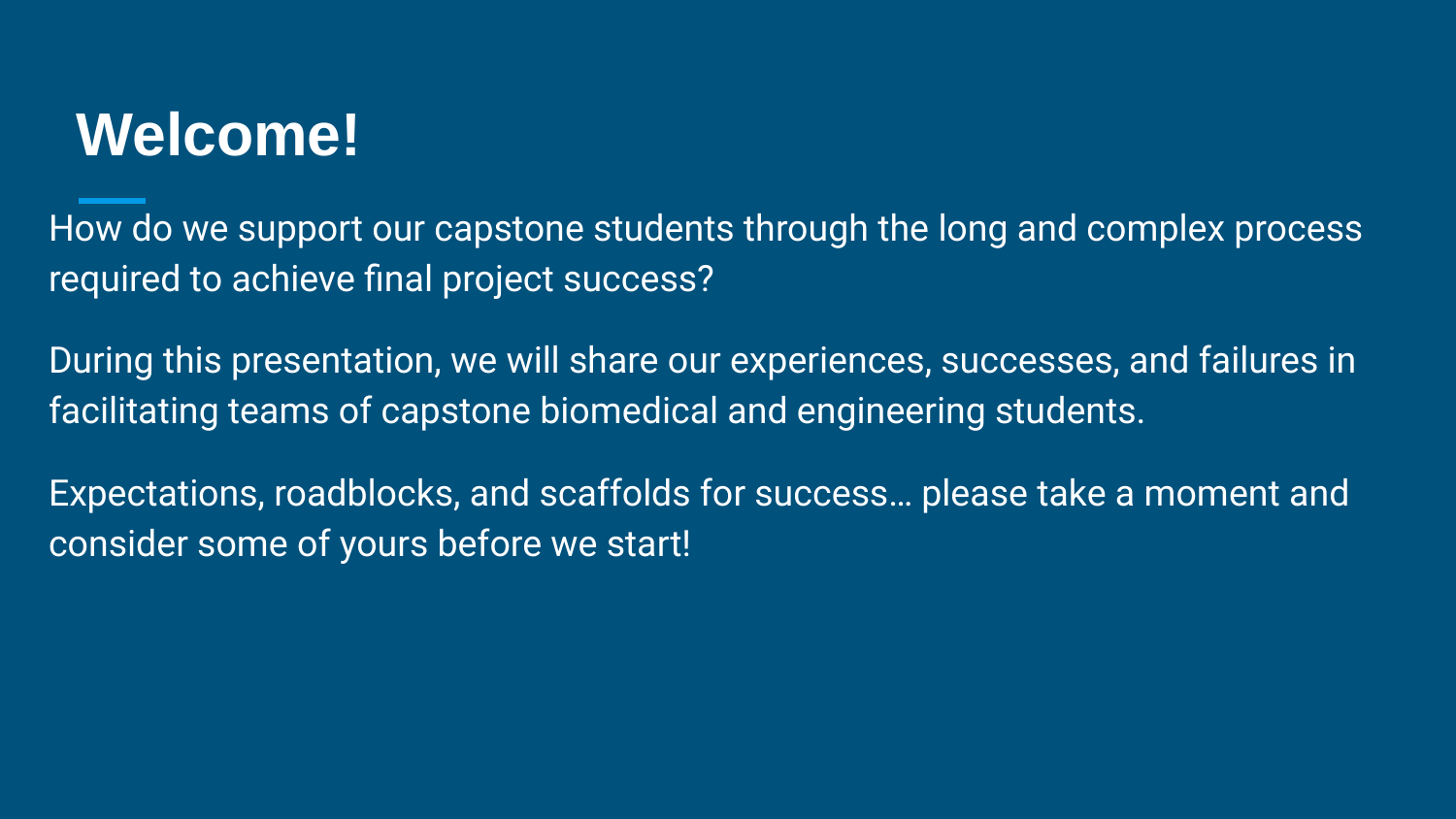

# Welcome!
How do we support our capstone students through the long and complex process required to achieve final project success?
During this presentation, we will share our experiences, successes, and failures in facilitating teams of capstone biomedical and engineering students.
Expectations, roadblocks, and scaffolds for success… please take a moment and consider some of yours before we start!